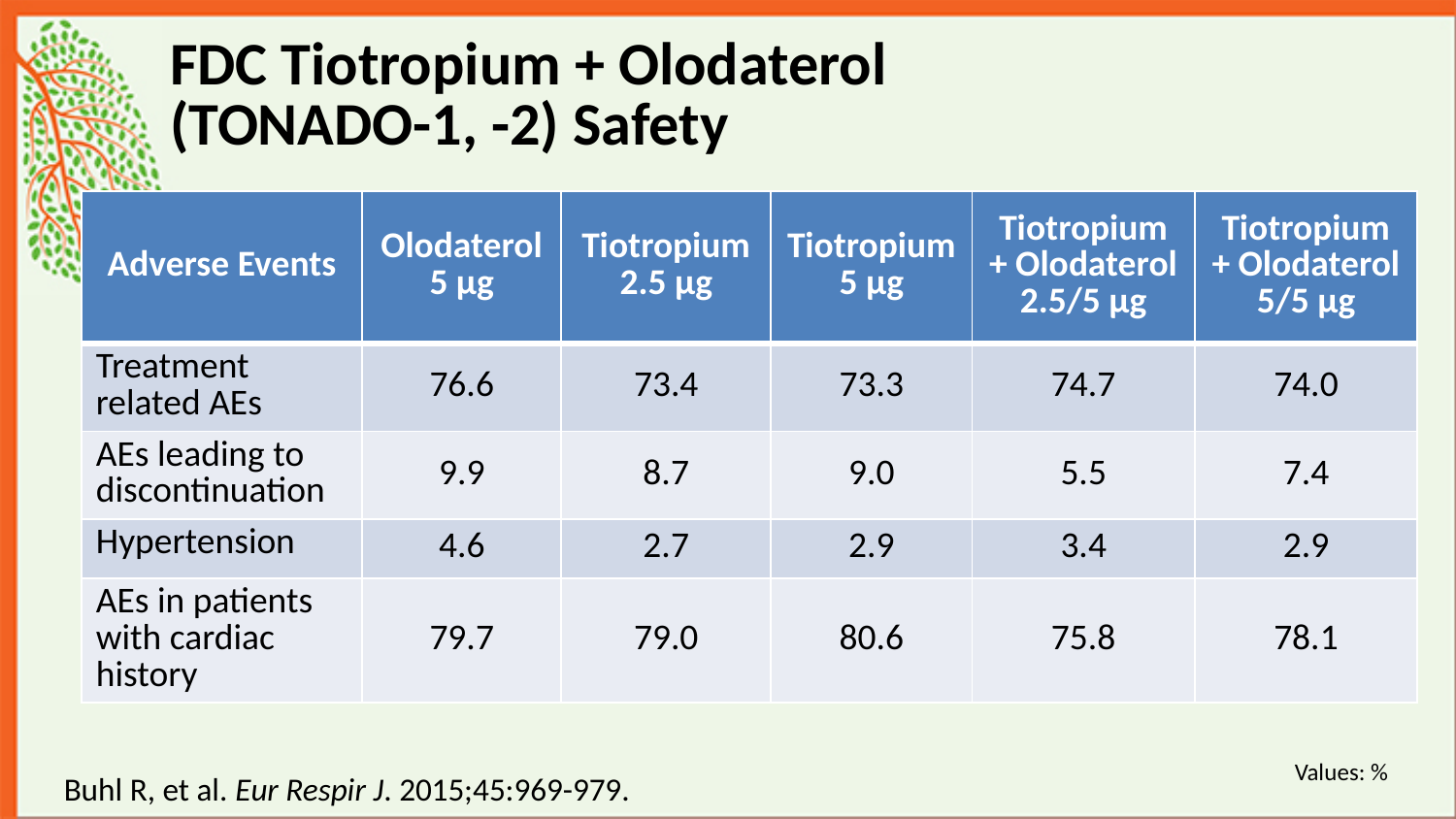

# FDC Tiotropium + Olodaterol (TONADO-1, -2) Safety
| Adverse Events | Olodaterol 5 µg | Tiotropium 2.5 µg | Tiotropium 5 µg | Tiotropium + Olodaterol 2.5/5 µg | Tiotropium + Olodaterol 5/5 µg |
| --- | --- | --- | --- | --- | --- |
| Treatment related AEs | 76.6 | 73.4 | 73.3 | 74.7 | 74.0 |
| AEs leading to discontinuation | 9.9 | 8.7 | 9.0 | 5.5 | 7.4 |
| Hypertension | 4.6 | 2.7 | 2.9 | 3.4 | 2.9 |
| AEs in patients with cardiac history | 79.7 | 79.0 | 80.6 | 75.8 | 78.1 |
Values: %
Buhl R, et al. Eur Respir J. 2015;45:969-979.